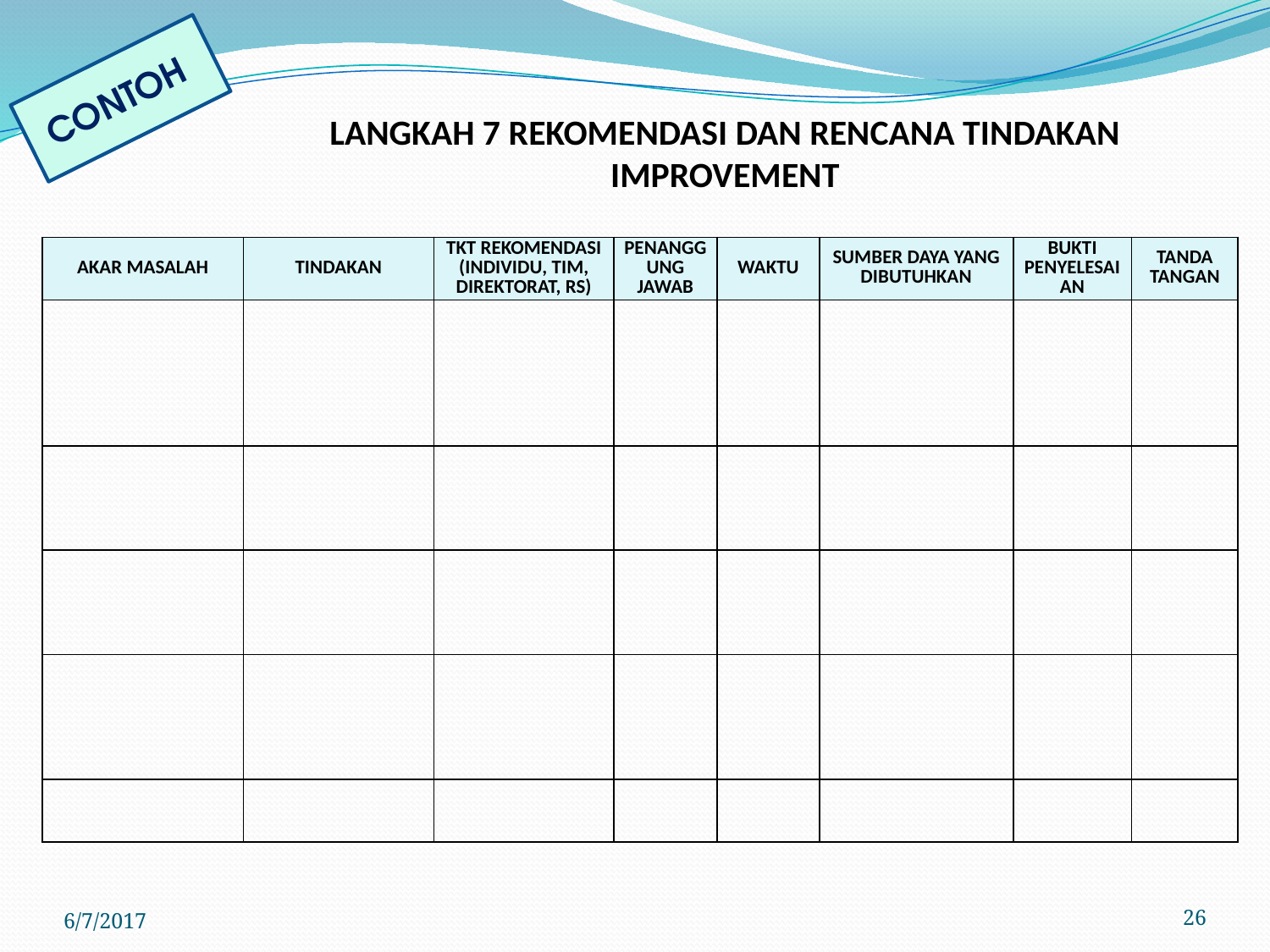

CONTOH
LANGKAH 7 REKOMENDASI DAN RENCANA TINDAKAN IMPROVEMENT
| AKAR MASALAH | TINDAKAN | TKT REKOMENDASI (INDIVIDU, TIM, DIREKTORAT, RS) | PENANGGUNG JAWAB | WAKTU | SUMBER DAYA YANG DIBUTUHKAN | BUKTI PENYELESAIAN | TANDA TANGAN |
| --- | --- | --- | --- | --- | --- | --- | --- |
|  |  |  |  |  |  |  |  |
|  |  |  |  |  |  |  |  |
|  |  |  |  |  |  |  |  |
|  |  |  |  |  |  |  |  |
|  |  |  |  |  |  |  |  |
6/7/2017
26